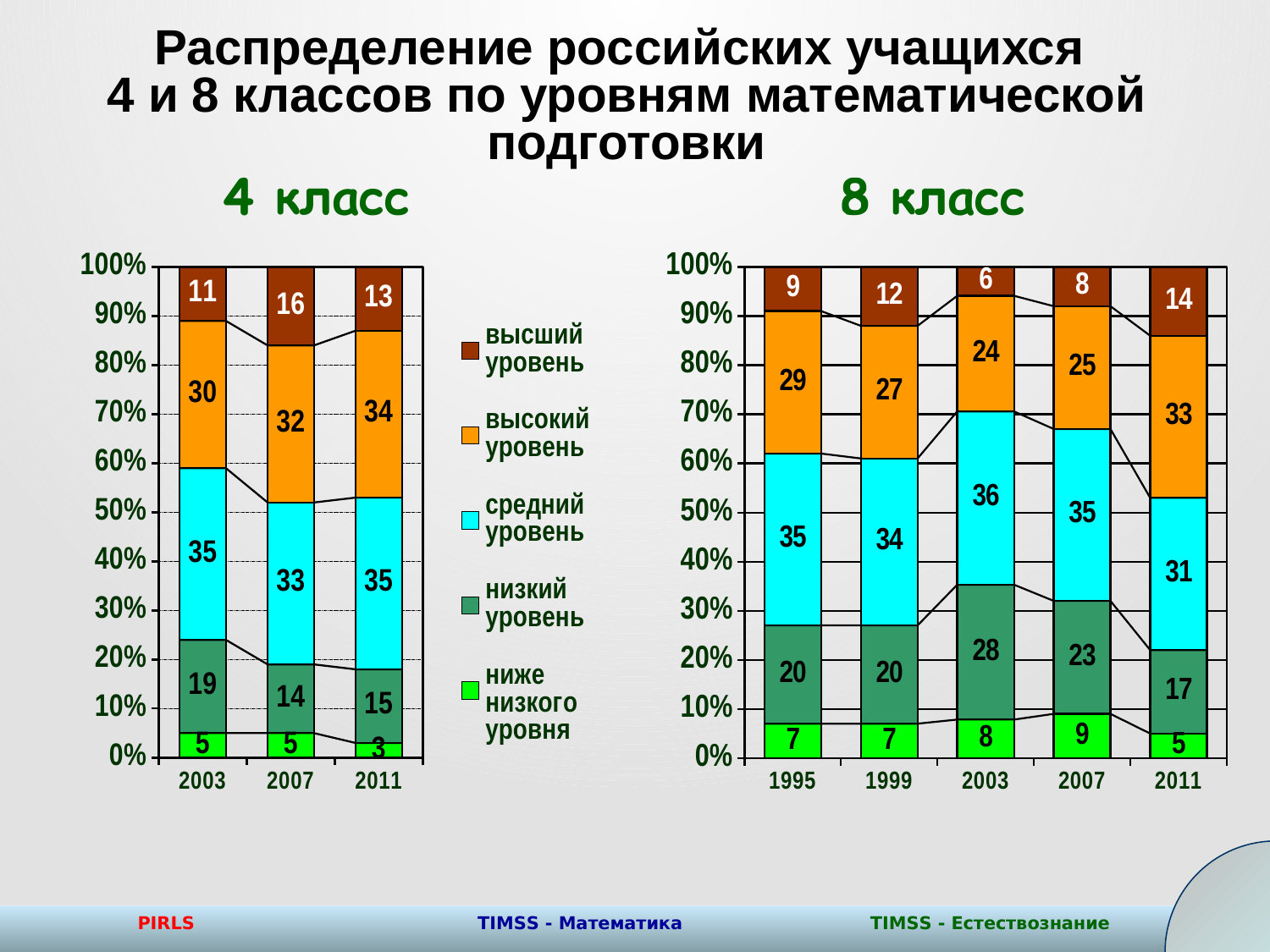

# Распределение российских учащихся 4 и 8 классов по уровням математической подготовки
| 4 класс | 8 класс |
| --- | --- |

### Chart

| Category | ниже низкого уровня | низкий уровень | средний уровень | высокий уровень | высший уровень |
|---|---|---|---|---|---|
| 2003 | 5.0 | 19.0 | 35.0 | 30.0 | 11.0 |
| 2007 | 5.0 | 14.0 | 33.0 | 32.0 | 16.0 |
| 2011 | 3.0 | 15.0 | 35.0 | 34.0 | 13.0 |

### Chart

| Category | ниже низкого | низкий | средний уровень | высокий | высший |
|---|---|---|---|---|---|
| 1995 | 7.0 | 20.0 | 35.0 | 29.0 | 9.0 |
| 1999 | 7.0 | 20.0 | 34.0 | 27.0 | 12.0 |
| 2003 | 8.0 | 28.0 | 36.0 | 24.0 | 6.0 |
| 2007 | 9.0 | 23.0 | 35.0 | 25.0 | 8.0 |
| 2011 | 5.0 | 17.0 | 31.0 | 33.0 | 14.0 |